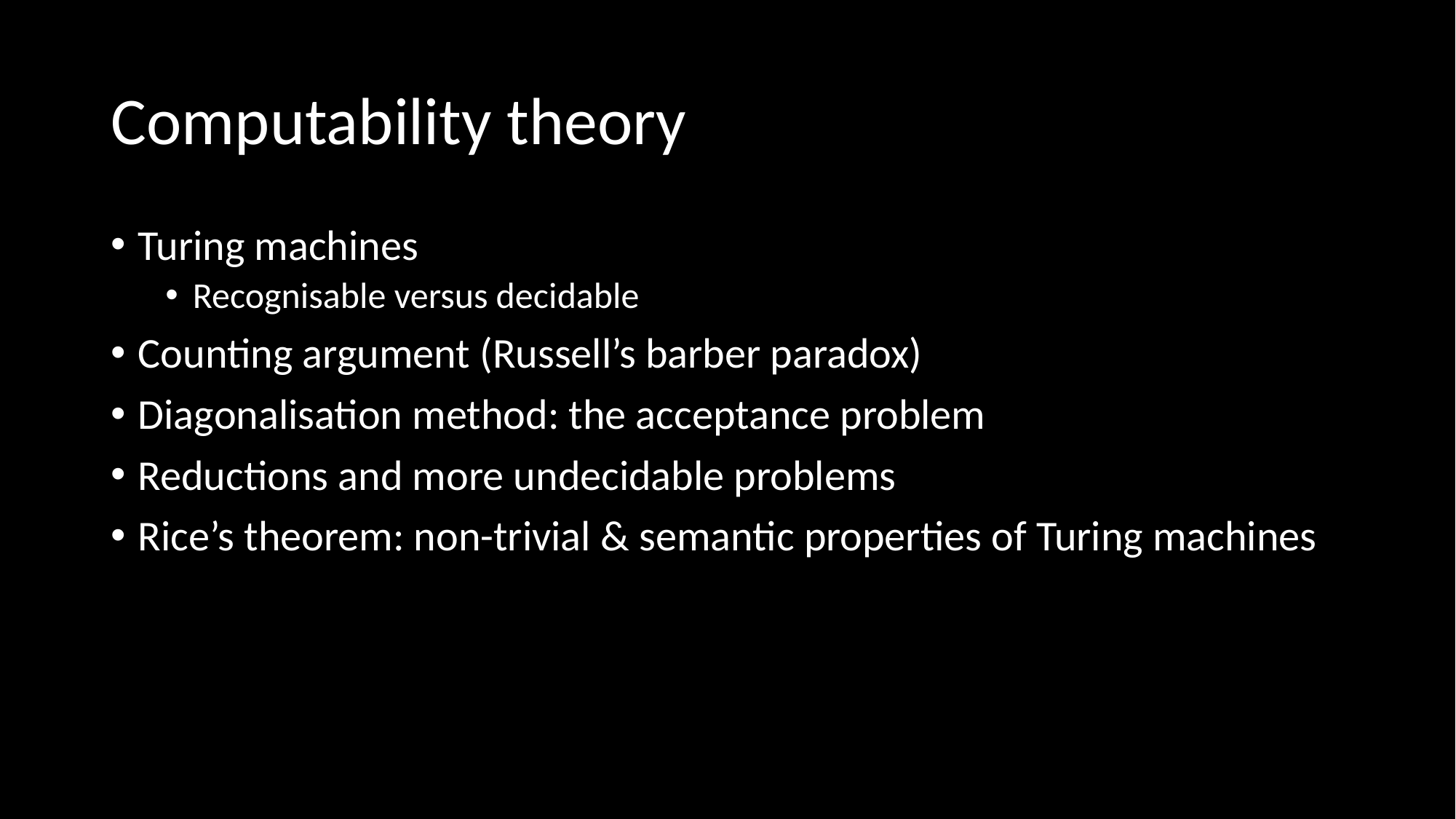

# Computability theory
Turing machines
Recognisable versus decidable
Counting argument (Russell’s barber paradox)
Diagonalisation method: the acceptance problem
Reductions and more undecidable problems
Rice’s theorem: non-trivial & semantic properties of Turing machines